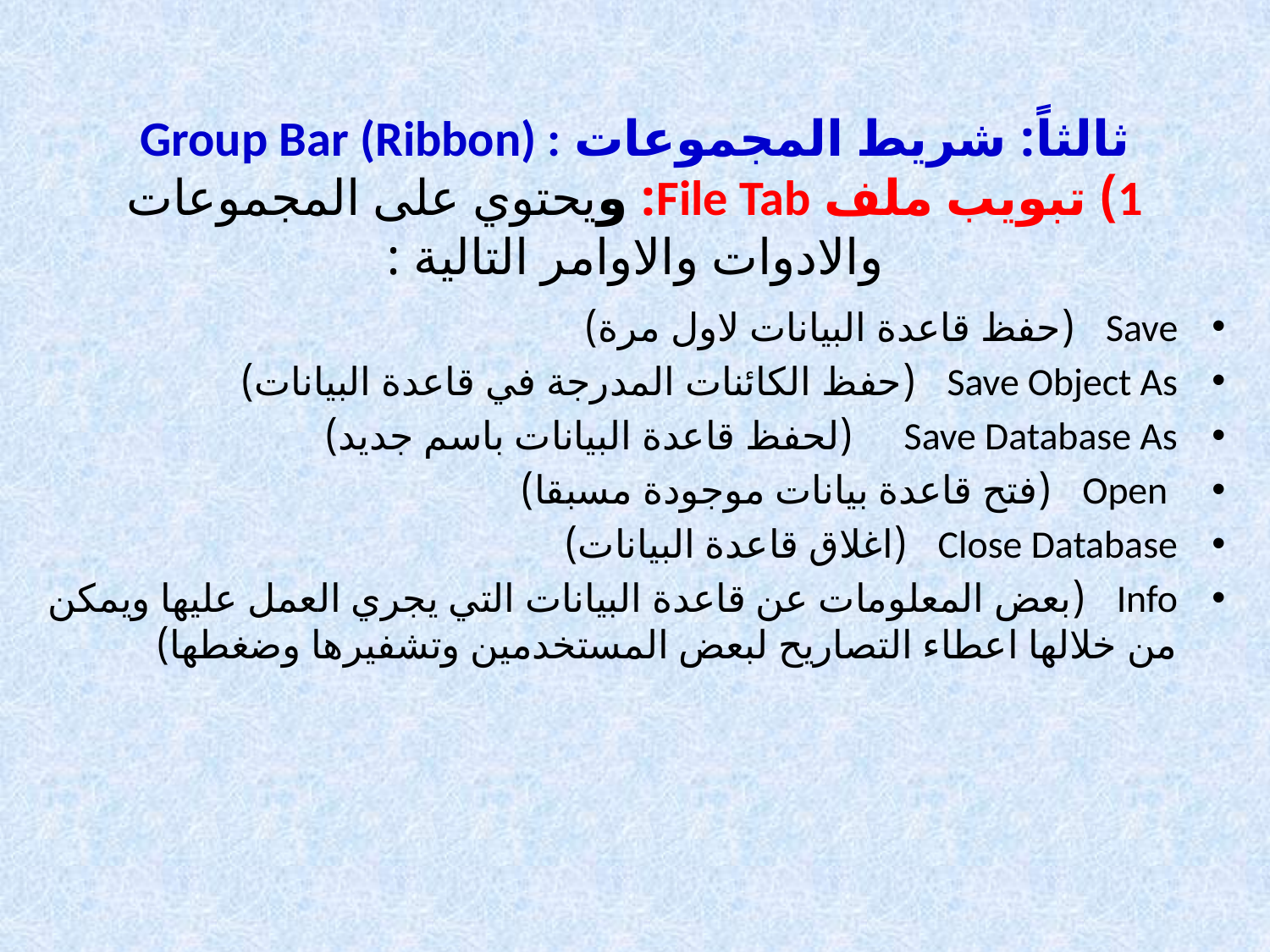

# ثالثاً: شريط المجموعات Group Bar (Ribbon) : 1) تبويب ملف File Tab: ويحتوي على المجموعات والادوات والاوامر التالية :
Save   (حفظ قاعدة البيانات لاول مرة)
Save Object As   (حفظ الكائنات المدرجة في قاعدة البيانات)
Save Database As     (لحفظ قاعدة البيانات باسم جديد)
 Open   (فتح قاعدة بيانات موجودة مسبقا)
Close Database   (اغلاق قاعدة البيانات)
Info   (بعض المعلومات عن قاعدة البيانات التي يجري العمل عليها ويمكن من خلالها اعطاء التصاريح لبعض المستخدمين وتشفيرها وضغطها)